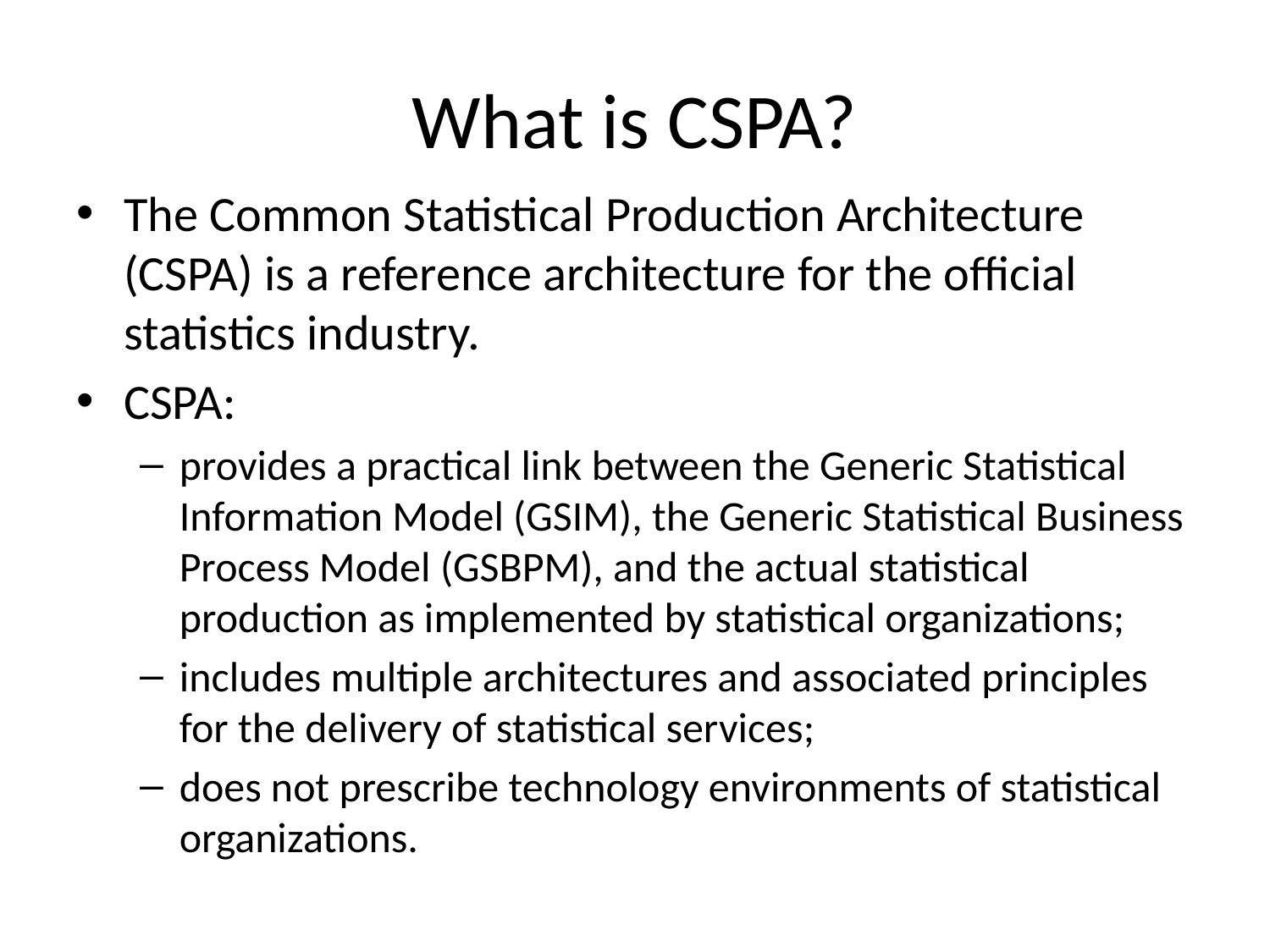

# What is CSPA?
The Common Statistical Production Architecture (CSPA) is a reference architecture for the official statistics industry.
CSPA:
provides a practical link between the Generic Statistical Information Model (GSIM), the Generic Statistical Business Process Model (GSBPM), and the actual statistical production as implemented by statistical organizations;
includes multiple architectures and associated principles for the delivery of statistical services;
does not prescribe technology environments of statistical organizations.